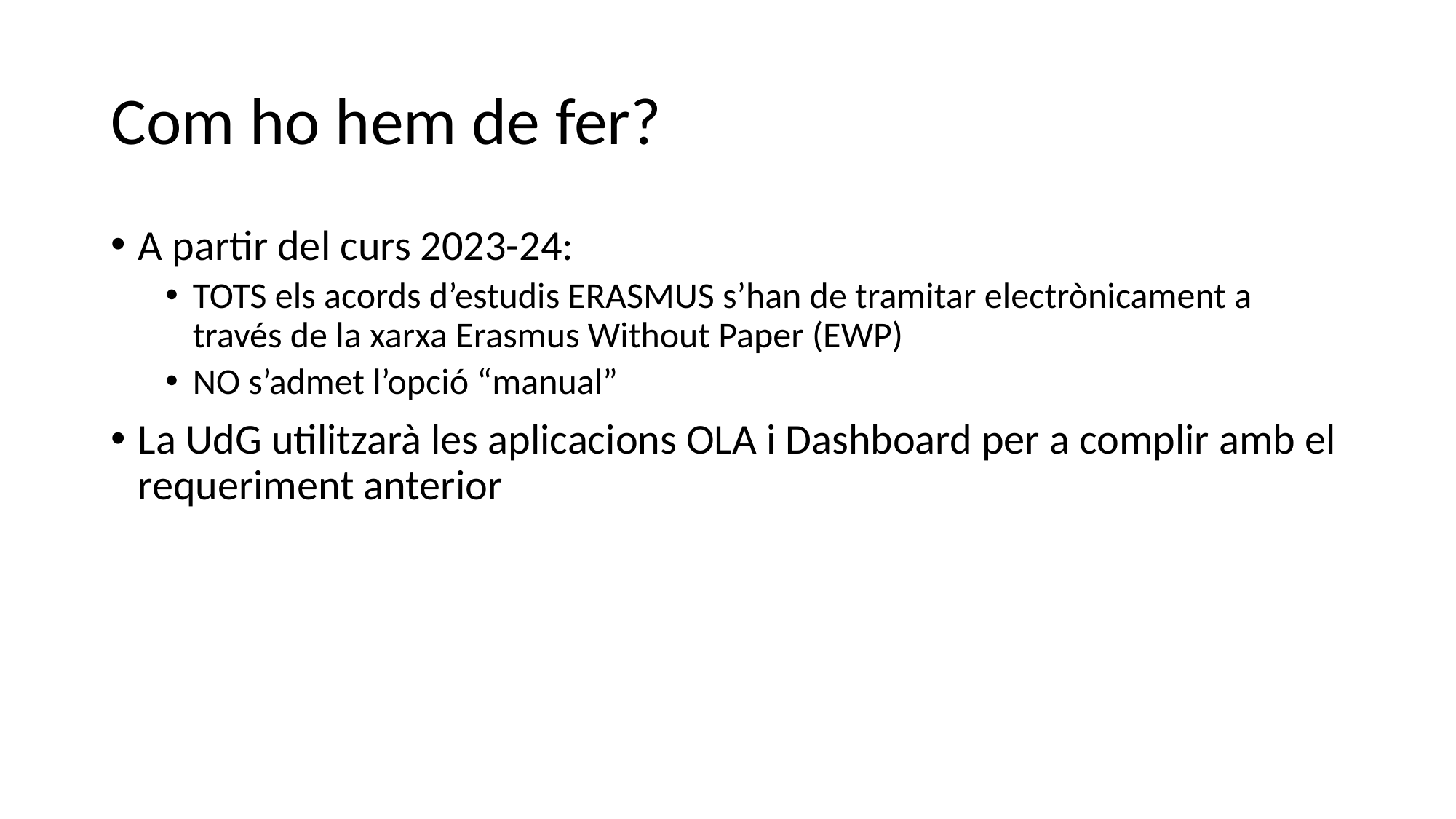

# Com ho hem de fer?
A partir del curs 2023-24:
TOTS els acords d’estudis ERASMUS s’han de tramitar electrònicament a través de la xarxa Erasmus Without Paper (EWP)
NO s’admet l’opció “manual”
La UdG utilitzarà les aplicacions OLA i Dashboard per a complir amb el requeriment anterior